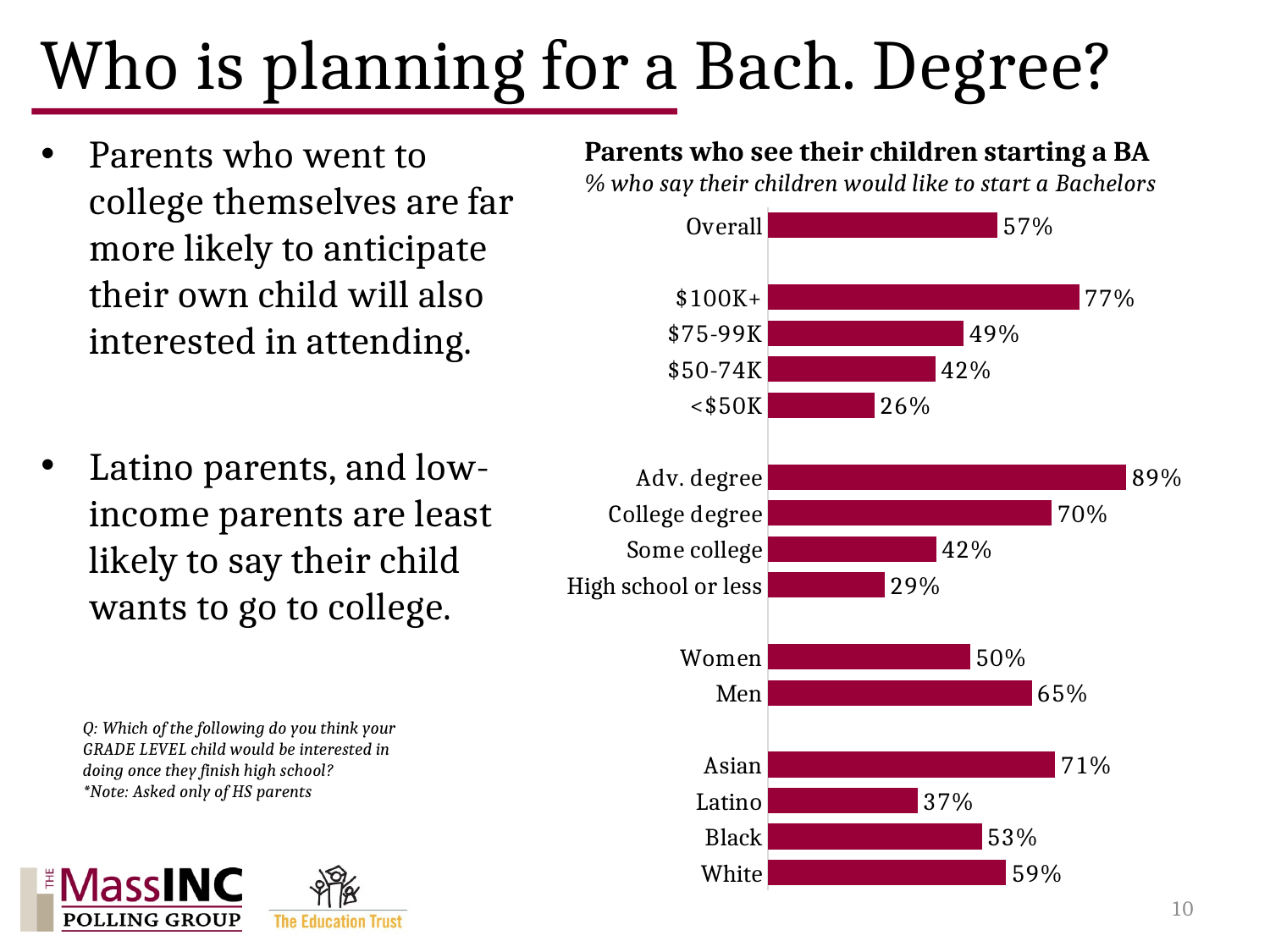

# Who is planning for a Bach. Degree?
Parents who went to college themselves are far more likely to anticipate their own child will also interested in attending.

Latino parents, and low-income parents are least likely to say their child wants to go to college.

Parents who see their children starting a BA
% who say their children would like to start a Bachelors

### Chart

| Category |  |
|---|---|
| White | 0.5901278229530696 |
| Black | 0.5297675427163147 |
| Latino | 0.37081098557439895 |
| Asian | 0.7118893053714745 |
|  | None |
| Men | 0.6538115683170367 |
| Women | 0.5013050949649209 |
|  | None |
| High school or less | 0.28970644785218824 |
| Some college | 0.41744430511685865 |
| College degree | 0.7032710414171277 |
| Adv. degree | 0.8872239851321497 |
|  | None |
| <$50K | 0.2645805322268241 |
| $50-74K | 0.4154884182391107 |
| $75-99K | 0.48558346845156364 |
| $100K+ | 0.7707605334983217 |
|  | None |
| Overall | 0.568761916379718 |
Q: Which of the following do you think your GRADE LEVEL child would be interested in doing once they finish high school?
*Note: Asked only of HS parents

10